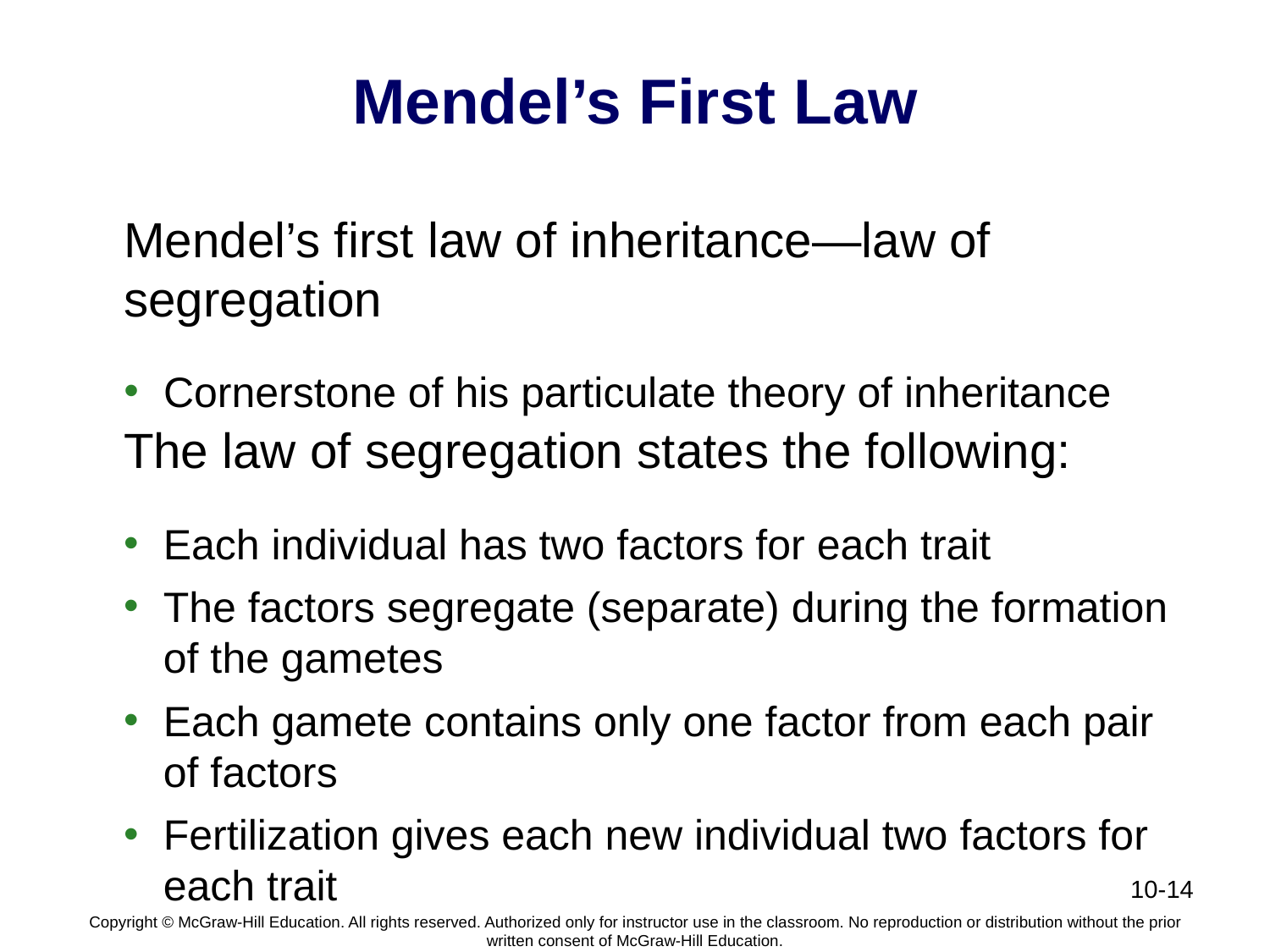

# Mendel’s First Law
Mendel’s first law of inheritance—law of segregation
Cornerstone of his particulate theory of inheritance
The law of segregation states the following:
Each individual has two factors for each trait
The factors segregate (separate) during the formation of the gametes
Each gamete contains only one factor from each pair of factors
Fertilization gives each new individual two factors for each trait